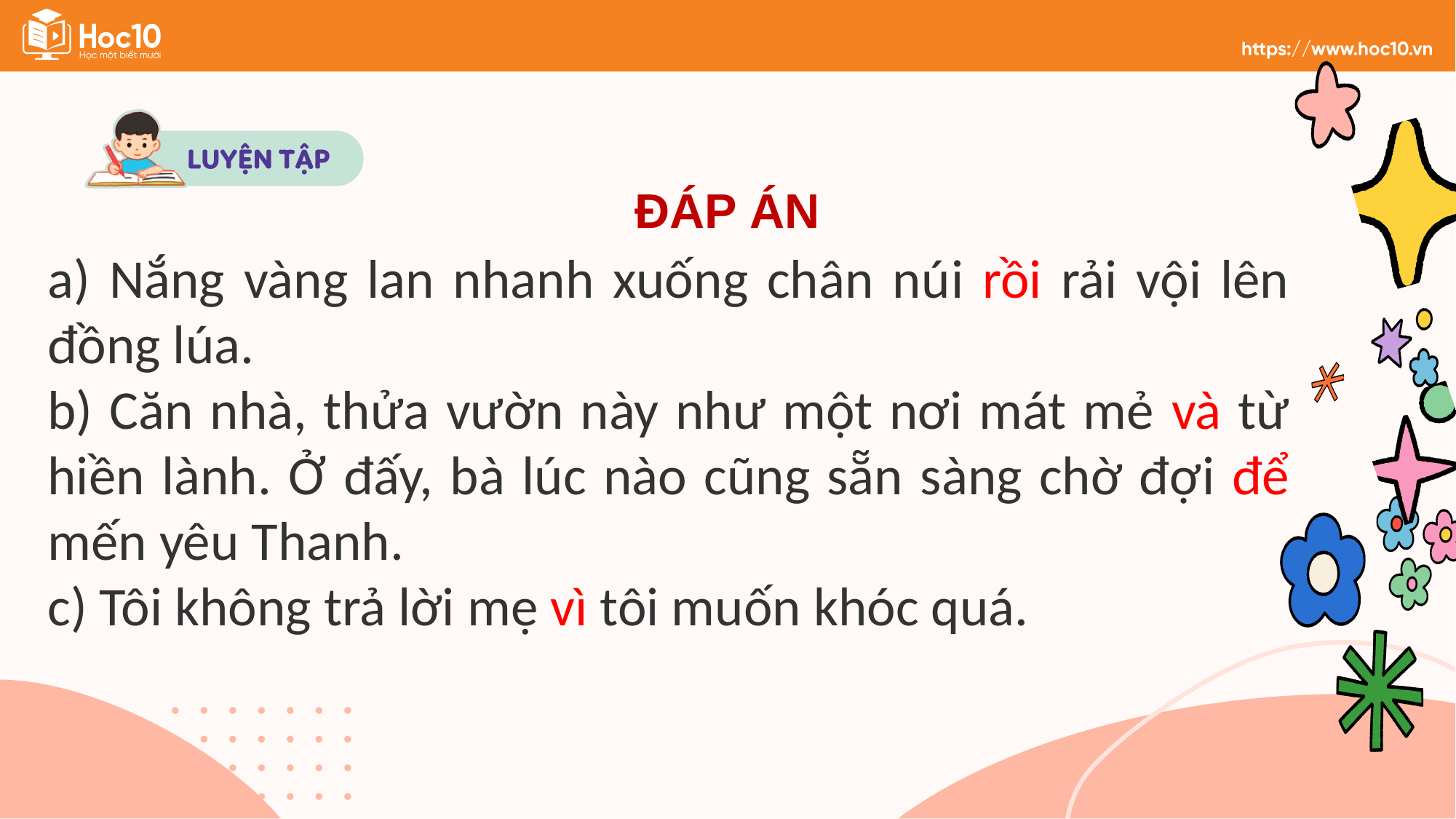

ĐÁP ÁN
a) Nắng vàng lan nhanh xuống chân núi rồi rải vội lên đồng lúa.
b) Căn nhà, thửa vườn này như một nơi mát mẻ và từ hiền lành. Ở đấy, bà lúc nào cũng sẵn sàng chờ đợi để mến yêu Thanh.
c) Tôi không trả lời mẹ vì tôi muốn khóc quá.